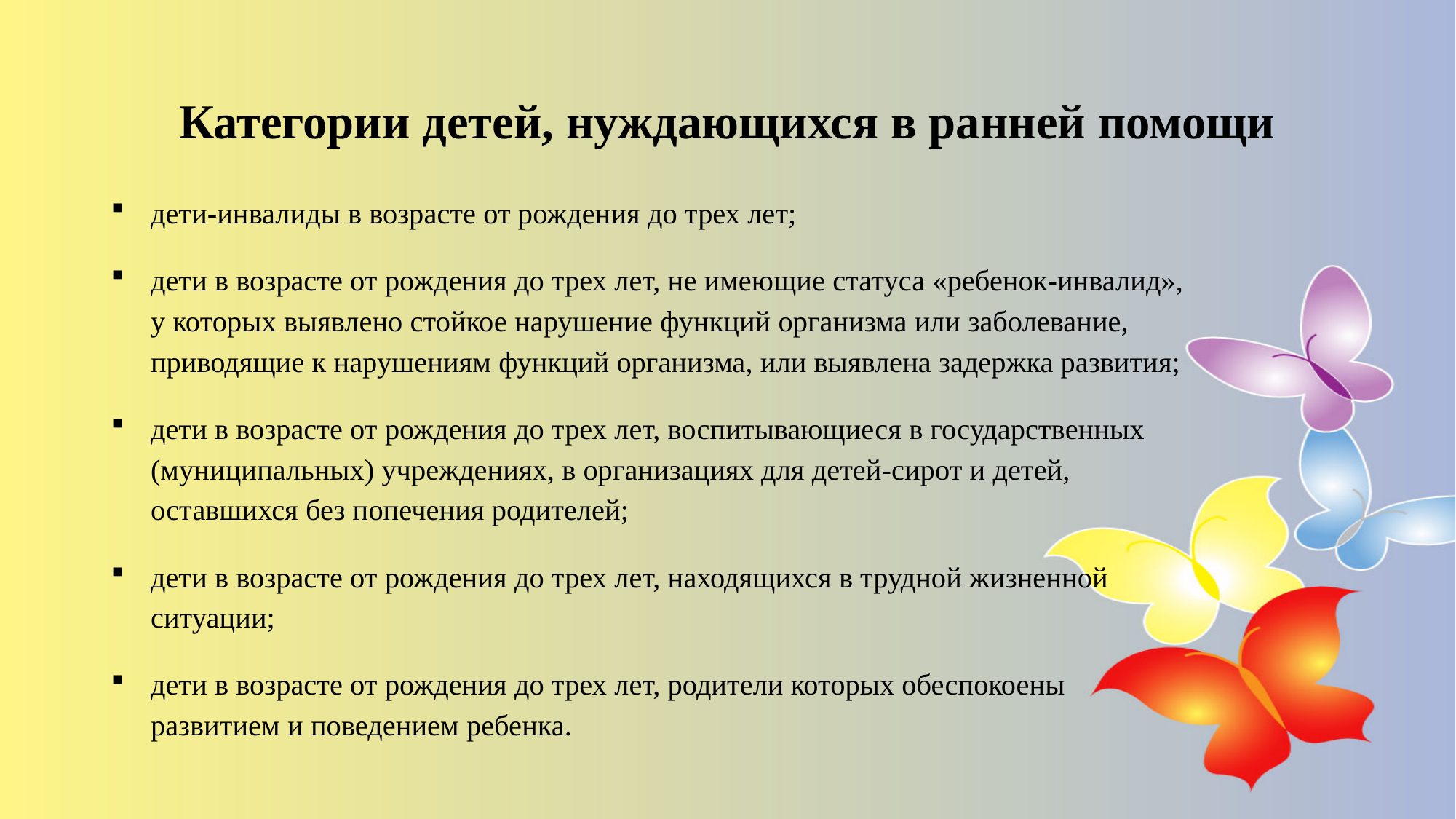

# Категории детей, нуждающихся в ранней помощи
дети-инвалиды в возрасте от рождения до трех лет;
дети в возрасте от рождения до трех лет, не имеющие статуса «ребенок-инвалид», у которых выявлено стойкое нарушение функций организма или заболевание, приводящие к нарушениям функций организма, или выявлена задержка развития;
дети в возрасте от рождения до трех лет, воспитывающиеся в государственных (муниципальных) учреждениях, в организациях для детей-сирот и детей, оставшихся без попечения родителей;
дети в возрасте от рождения до трех лет, находящихся в трудной жизненной ситуации;
дети в возрасте от рождения до трех лет, родители которых обеспокоены развитием и поведением ребенка.